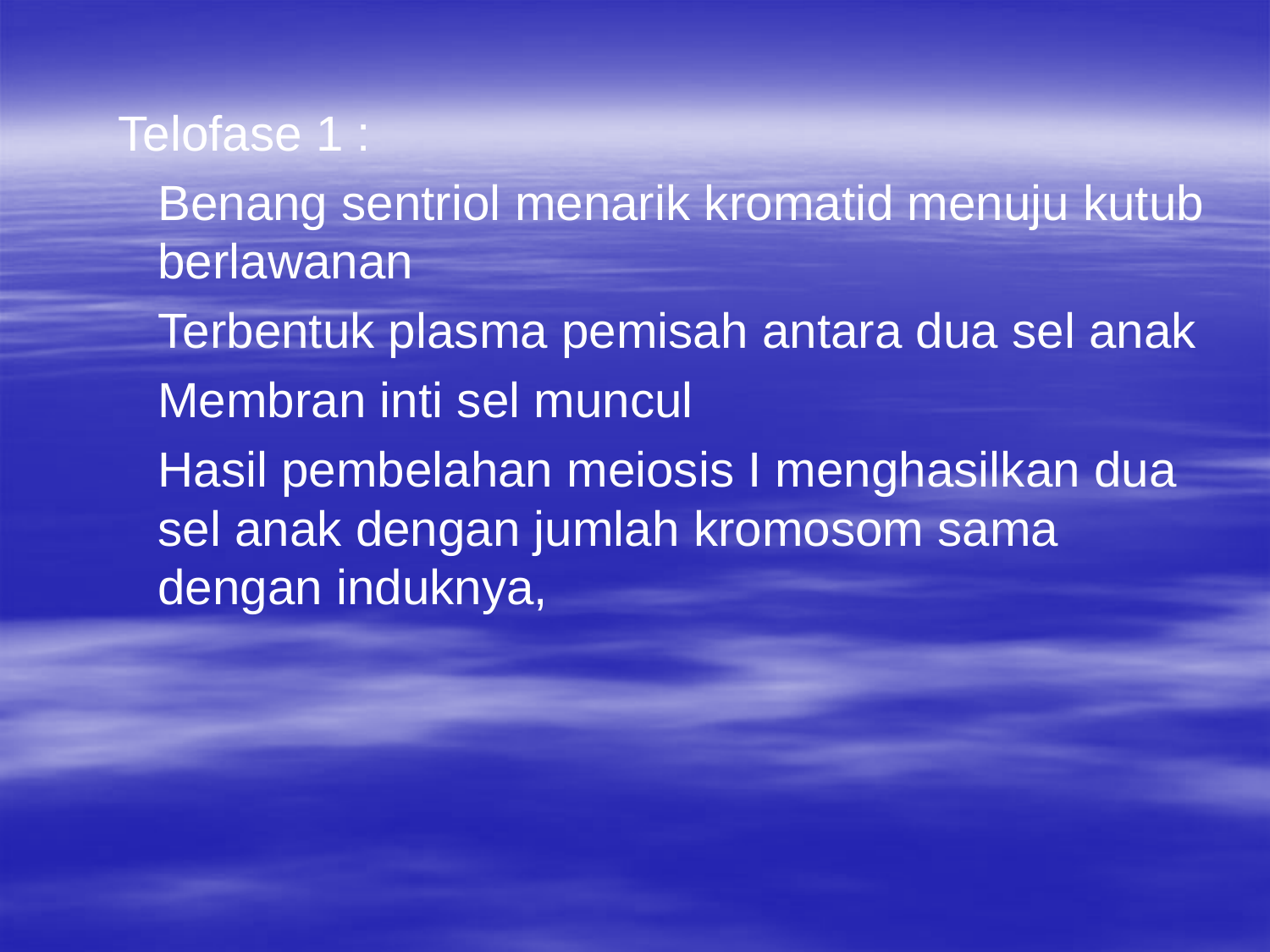

Telofase 1 :
	Benang sentriol menarik kromatid menuju kutub berlawanan
	Terbentuk plasma pemisah antara dua sel anak
	Membran inti sel muncul
	Hasil pembelahan meiosis I menghasilkan dua sel anak dengan jumlah kromosom sama dengan induknya,